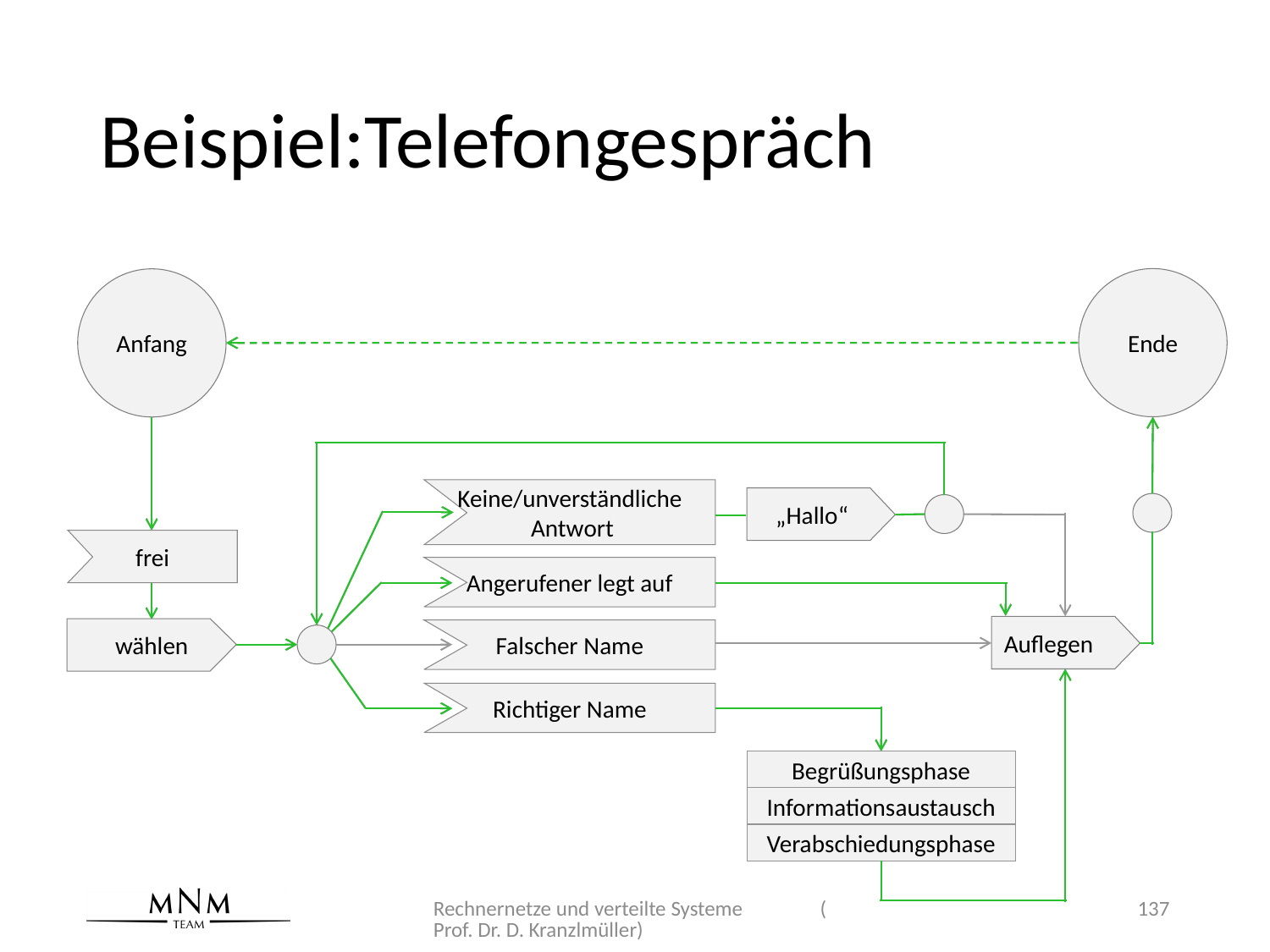

# Beispiel:Telefongespräch
Ende
Anfang
Keine/unverständliche
 Antwort
   „Hallo“

frei
Angerufener legt auf
Auflegen
wählen
Falscher Name

Richtiger Name
Begrüßungsphase
Informationsaustausch
Verabschiedungsphase
Rechnernetze und verteilte Systeme                (Prof. Dr. D. Kranzlmüller)
137